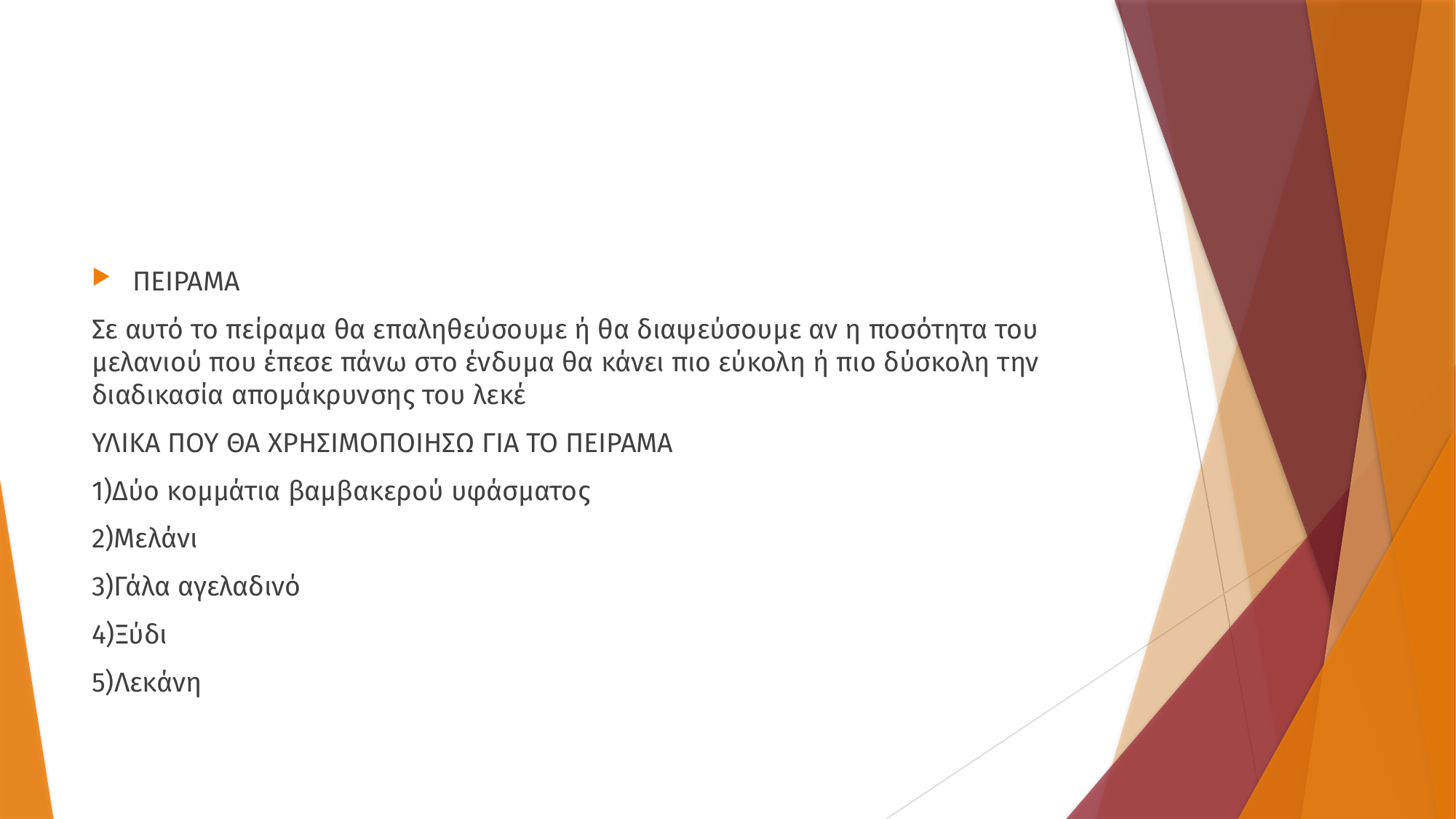

ΠΕΙΡΑΜΑ
Σε αυτό το πείραμα θα επαληθεύσουμε ή θα διαψεύσουμε αν η ποσότητα του μελανιού που έπεσε πάνω στο ένδυμα θα κάνει πιο εύκολη ή πιο δύσκολη την διαδικασία απομάκρυνσης του λεκέ
ΥΛΙΚΑ ΠΟΥ ΘΑ ΧΡΗΣΙΜΟΠΟΙΗΣΩ ΓΙΑ ΤΟ ΠΕΙΡΑΜΑ
1)Δύο κομμάτια βαμβακερού υφάσματος
2)Μελάνι
3)Γάλα αγελαδινό
4)Ξύδι
5)Λεκάνη